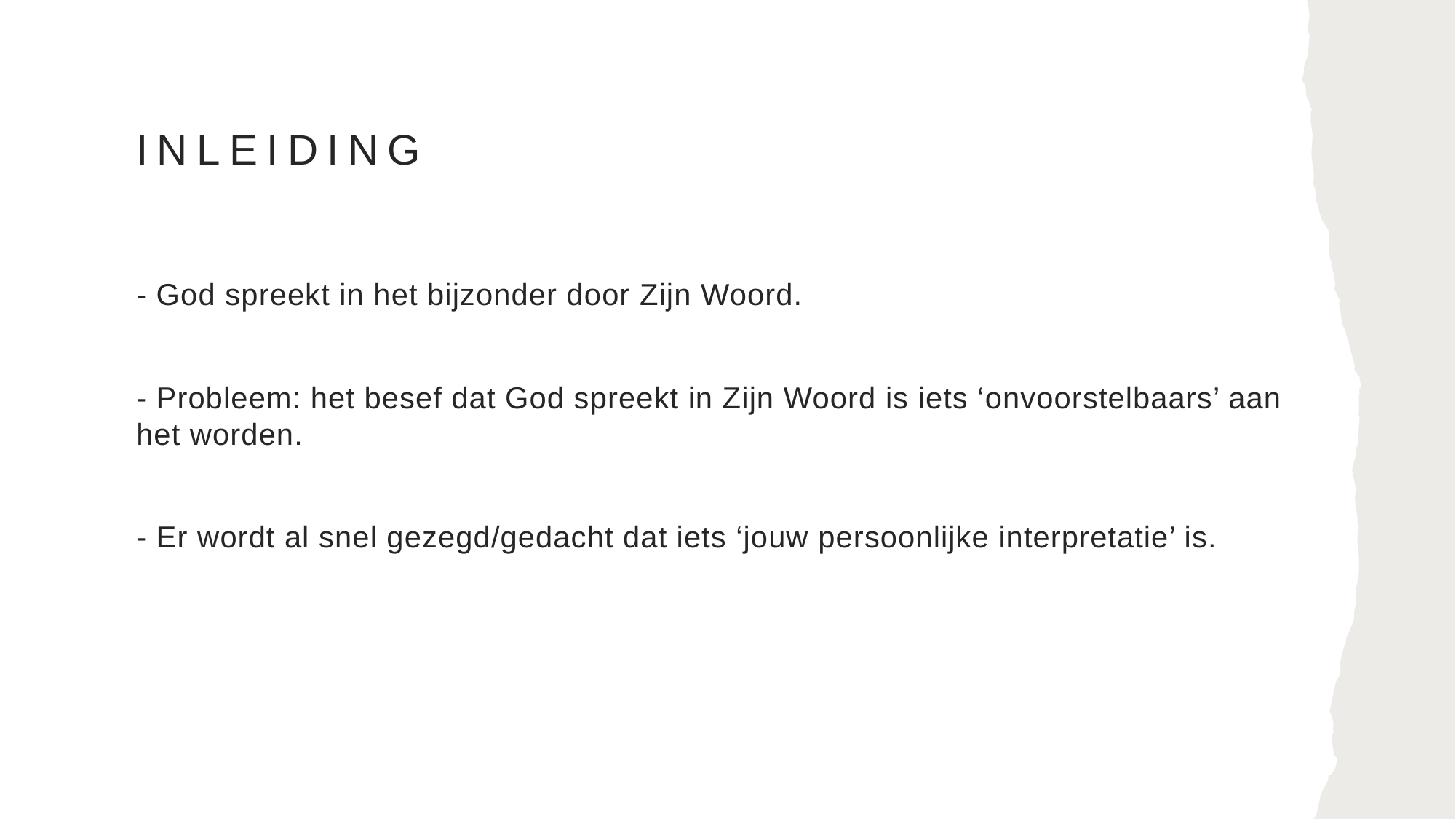

# Inleiding

- God spreekt in het bijzonder door Zijn Woord.

- Probleem: het besef dat God spreekt in Zijn Woord is iets ‘onvoorstelbaars’ aan het worden.

- Er wordt al snel gezegd/gedacht dat iets ‘jouw persoonlijke interpretatie’ is.